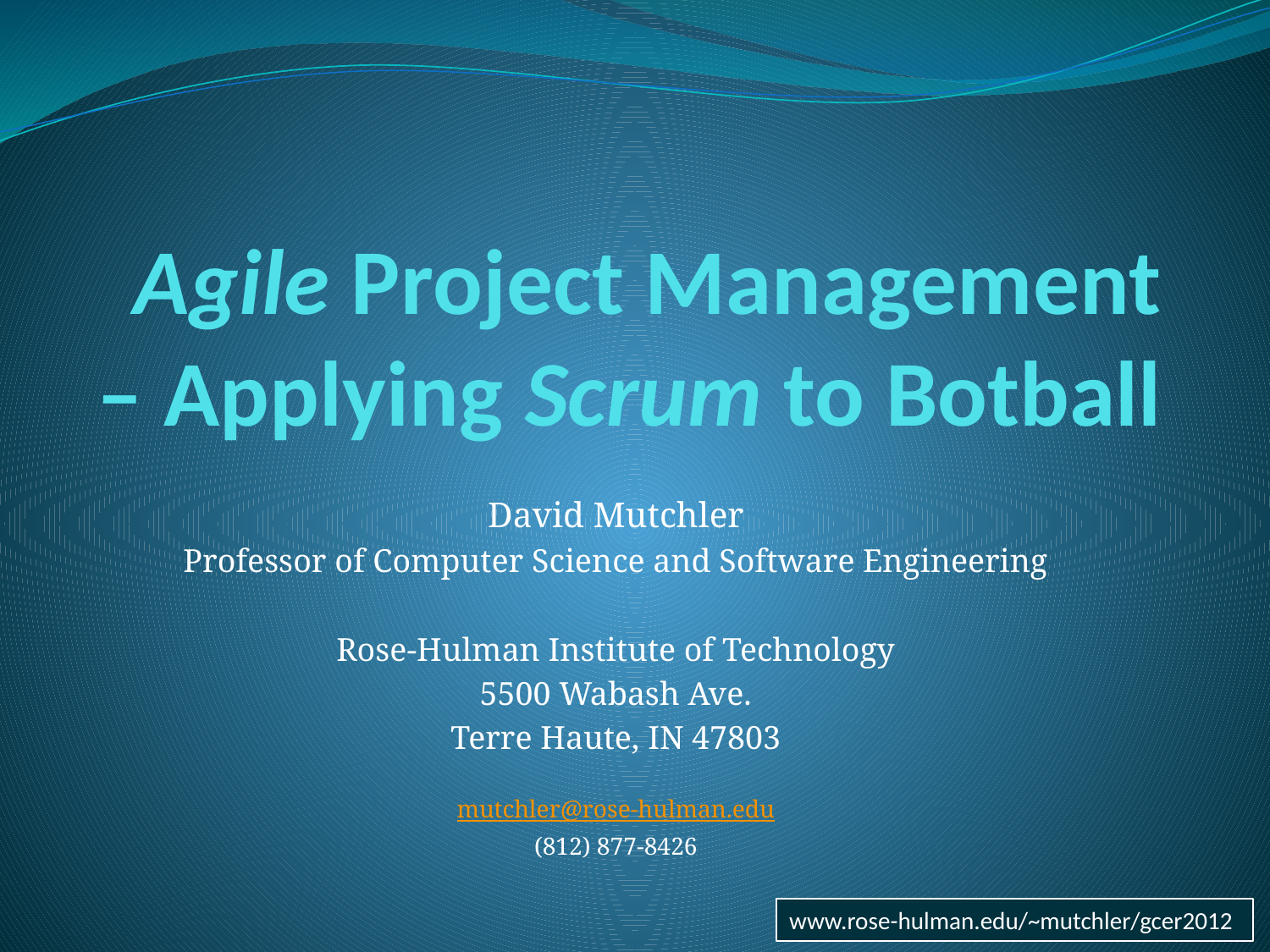

# Agile Project Management – Applying Scrum to Botball
David Mutchler
Professor of Computer Science and Software Engineering

Rose-Hulman Institute of Technology
5500 Wabash Ave.
Terre Haute, IN 47803

mutchler@rose-hulman.edu
(812) 877-8426